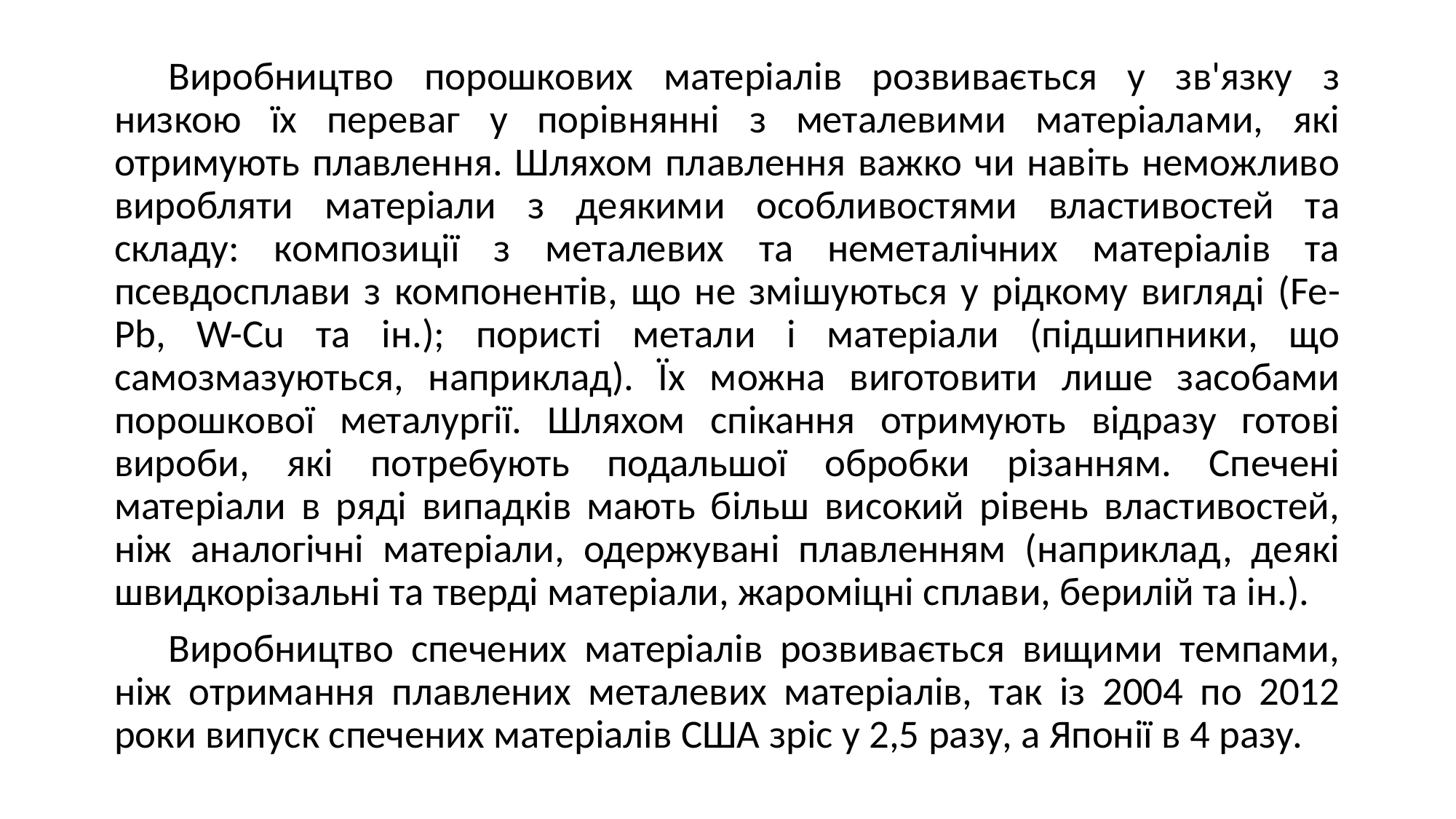

Виробництво порошкових матеріалів розвивається у зв'язку з низкою їх переваг у порівнянні з металевими матеріалами, які отримують плавлення. Шляхом плавлення важко чи навіть неможливо виробляти матеріали з деякими особливостями властивостей та складу: композиції з металевих та неметалічних матеріалів та псевдосплави з компонентів, що не змішуються у рідкому вигляді (Fe-Pb, W-Cu та ін.); пористі метали і матеріали (підшипники, що самозмазуються, наприклад). Їх можна виготовити лише засобами порошкової металургії. Шляхом спікання отримують відразу готові вироби, які потребують подальшої обробки різанням. Спечені матеріали в ряді випадків мають більш високий рівень властивостей, ніж аналогічні матеріали, одержувані плавленням (наприклад, деякі швидкорізальні та тверді матеріали, жароміцні сплави, берилій та ін.).
Виробництво спечених матеріалів розвивається вищими темпами, ніж отримання плавлених металевих матеріалів, так із 2004 по 2012 роки випуск спечених матеріалів США зріс у 2,5 разу, а Японії в 4 разу.